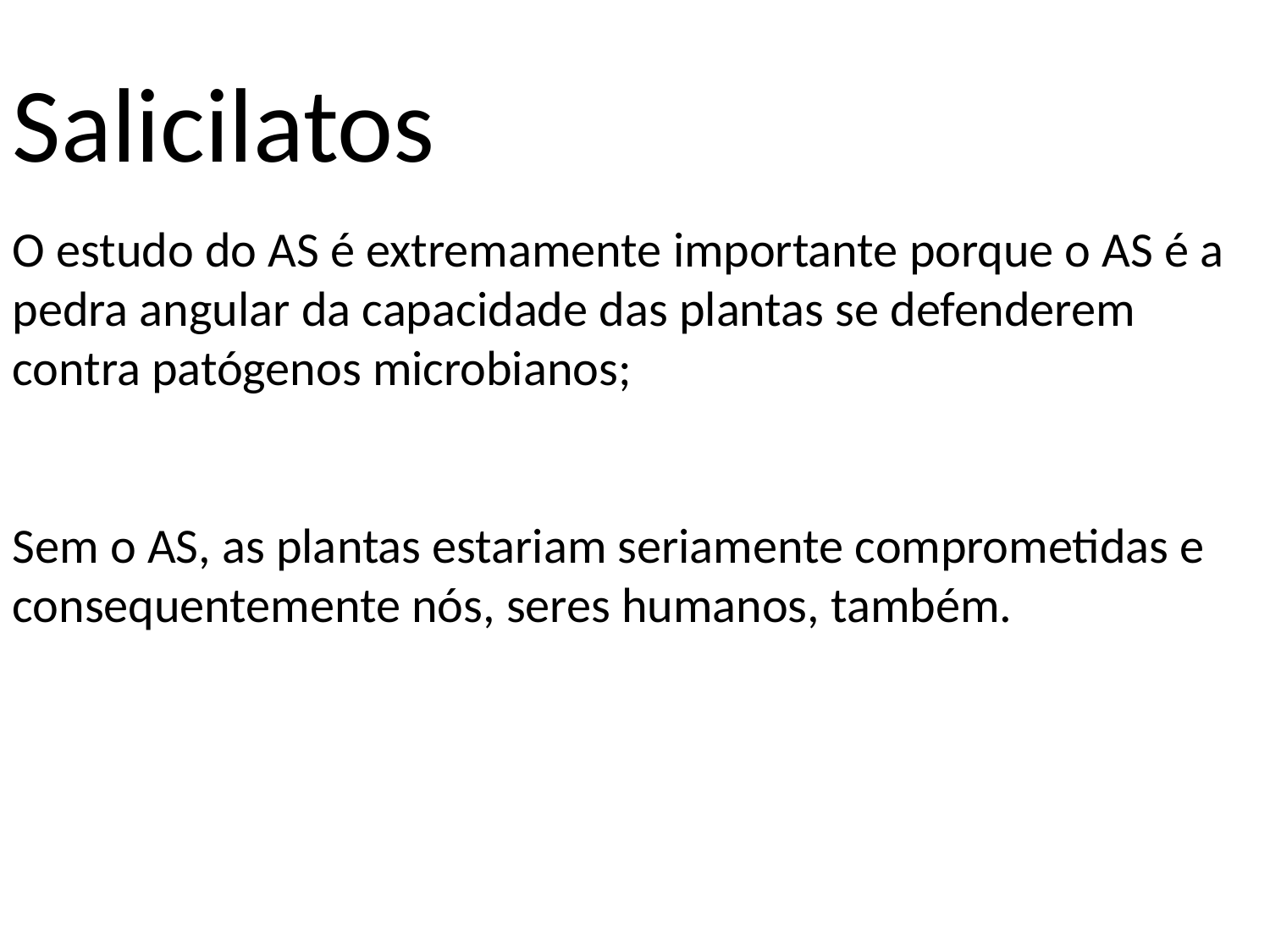

Salicilatos
O estudo do AS é extremamente importante porque o AS é a
pedra angular da capacidade das plantas se defenderem contra patógenos microbianos;

Sem o AS, as plantas estariam seriamente comprometidas e consequentemente nós, seres humanos, também.